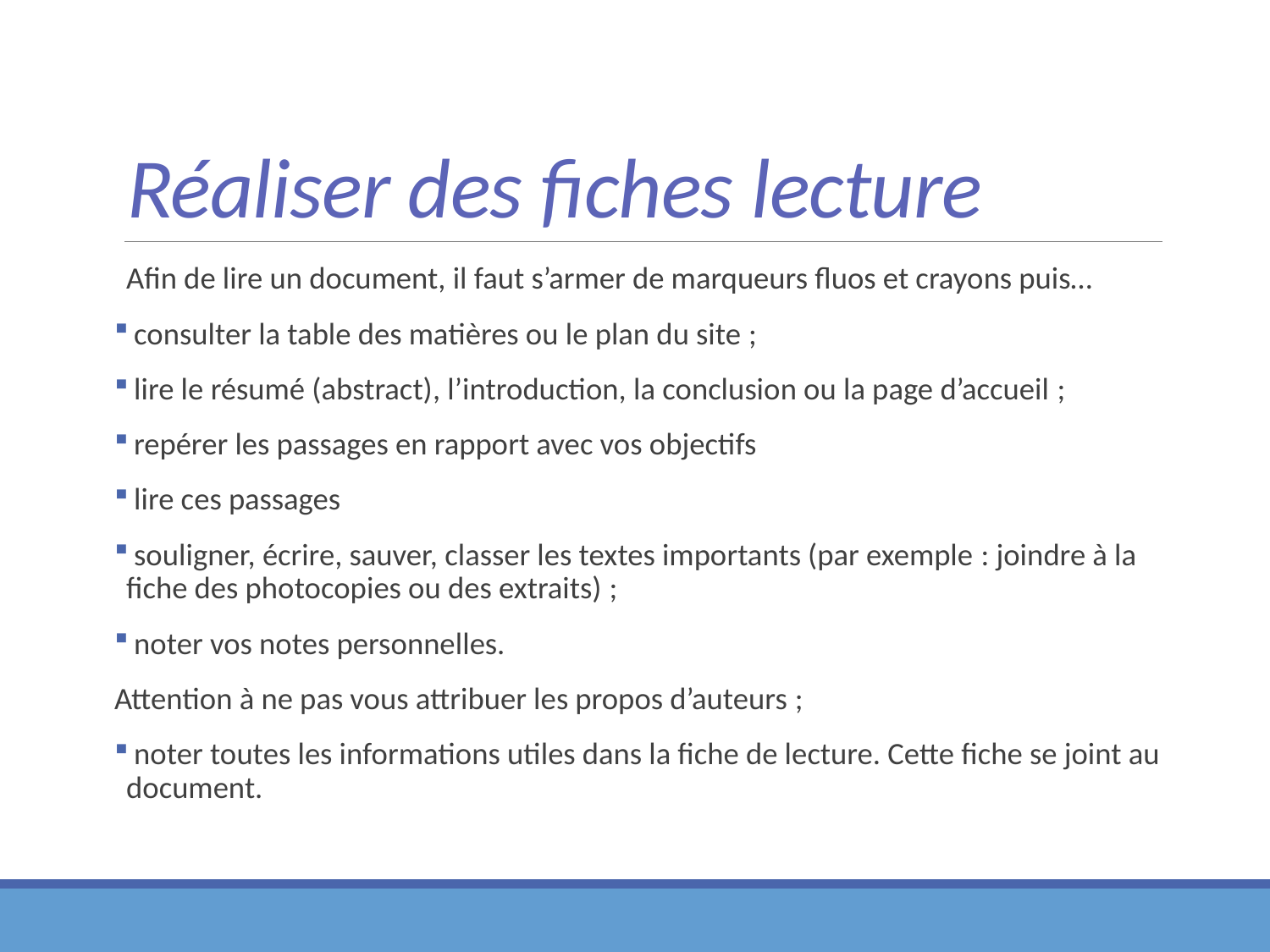

# Réaliser des fiches lecture
Afin de lire un document, il faut s’armer de marqueurs fluos et crayons puis…
 consulter la table des matières ou le plan du site ;
 lire le résumé (abstract), l’introduction, la conclusion ou la page d’accueil ;
 repérer les passages en rapport avec vos objectifs
 lire ces passages
 souligner, écrire, sauver, classer les textes importants (par exemple : joindre à la fiche des photocopies ou des extraits) ;
 noter vos notes personnelles.
Attention à ne pas vous attribuer les propos d’auteurs ;
 noter toutes les informations utiles dans la fiche de lecture. Cette fiche se joint au document.